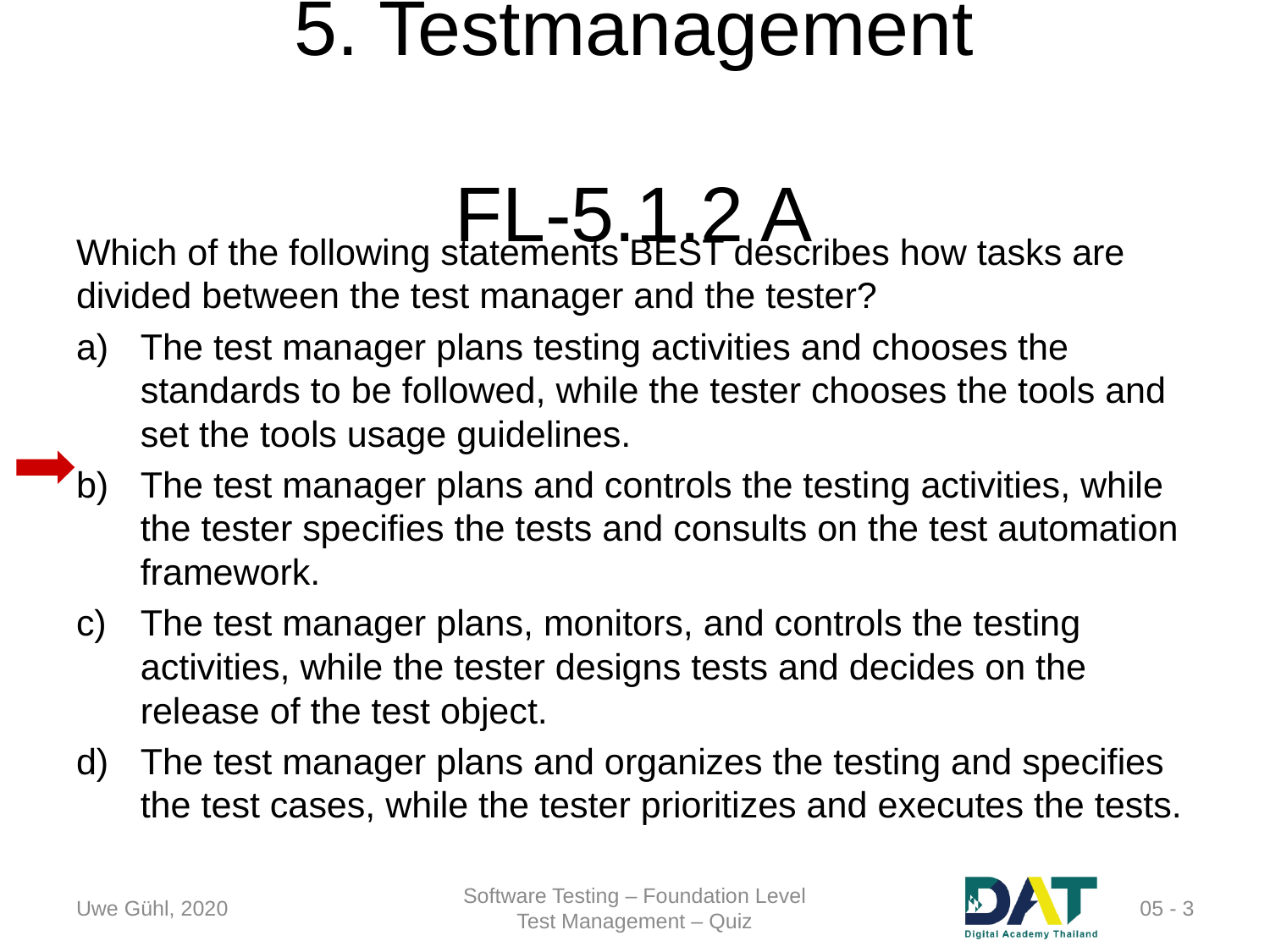

# 5. Testmanagement	FL-5.1.2 A
Which of the following statements BEST describes how tasks are divided between the test manager and the tester?
The test manager plans testing activities and chooses the standards to be followed, while the tester chooses the tools and set the tools usage guidelines.
The test manager plans and controls the testing activities, while the tester specifies the tests and consults on the test automation framework.
The test manager plans, monitors, and controls the testing activities, while the tester designs tests and decides on the release of the test object.
The test manager plans and organizes the testing and specifies the test cases, while the tester prioritizes and executes the tests.

Uwe Gühl, 2020
Software Testing – Foundation Level
Test Management – Quiz
 05 - 3